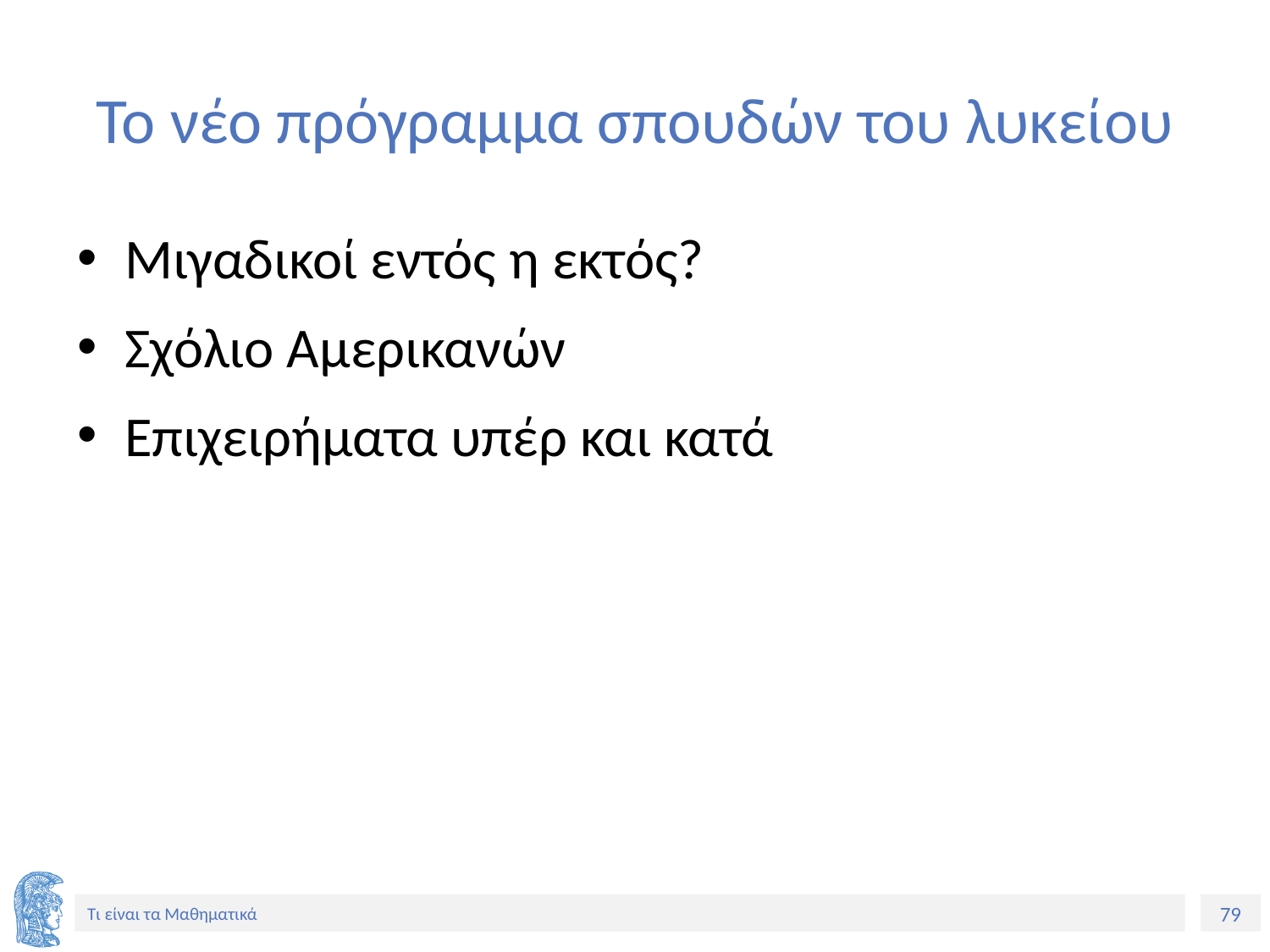

# Το νέο πρόγραμμα σπουδών του λυκείου
Μιγαδικοί εντός η εκτός?
Σχόλιο Αμερικανών
Επιχειρήματα υπέρ και κατά